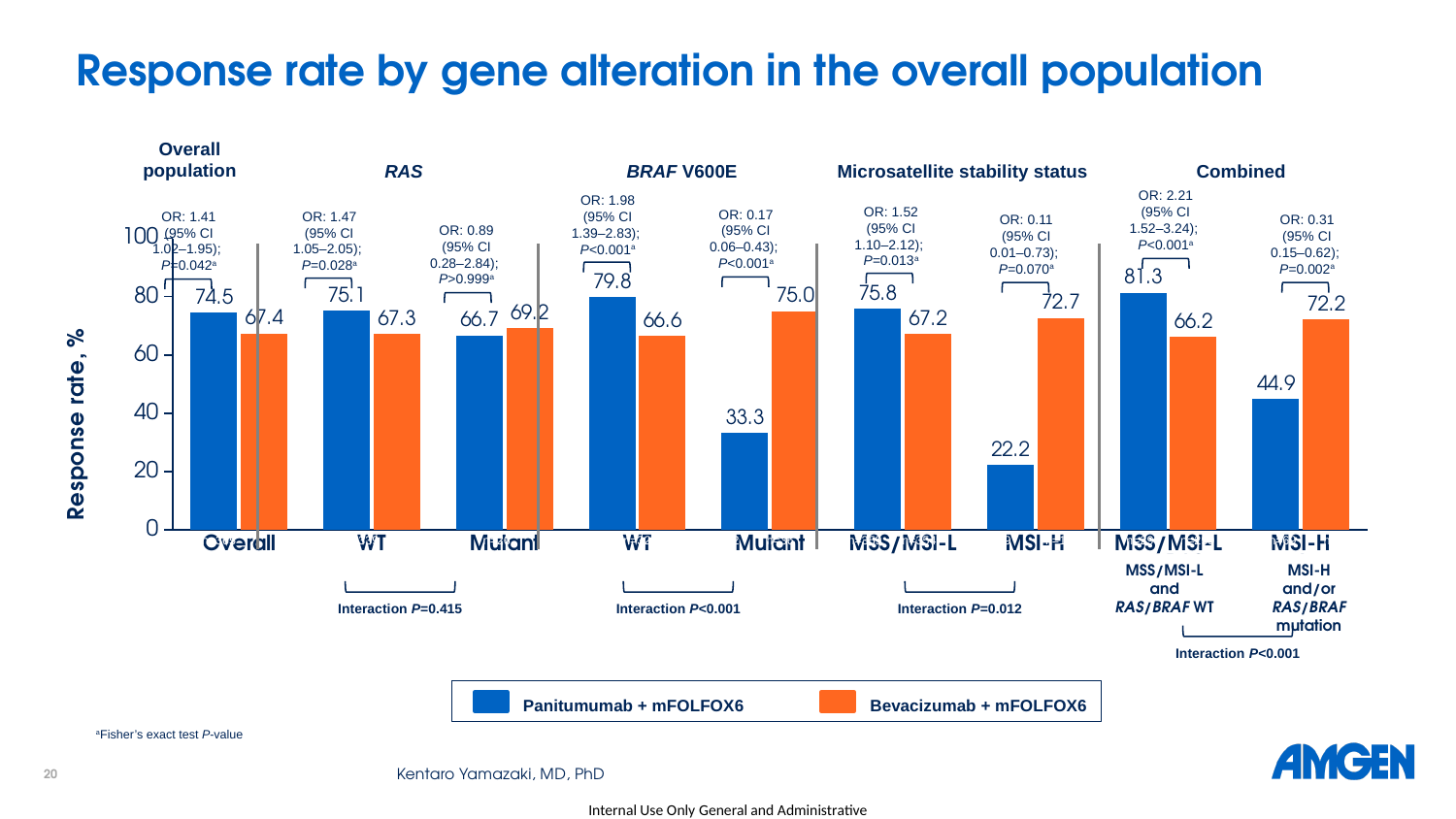

20
# Response rate by gene alteration in the overall population
Overall population
RAS
BRAF V600E
Microsatellite stability status
Combined
OR: 2.21
(95% CI
1.52–3.24);
P<0.001a
OR: 1.98
(95% CI
1.39–2.83);
P<0.001a
OR: 1.52
(95% CI
1.10–2.12);
P=0.013a
OR: 0.17
(95% CI
0.06–0.43);
P<0.001a
OR: 1.41
(95% CI
1.02–1.95);
P=0.042a
OR: 1.47
(95% CI
1.05–2.05);
P=0.028a
OR: 0.31
(95% CI
0.15–0.62);
P=0.002a
OR: 0.11
(95% CI
0.01–0.73);
P=0.070a
OR: 0.89
(95% CI
0.28–2.84);
P>0.999a

### Chart

| Category | Panitumumab + mFOLFOX6 | Bevacizumab + mFOLFOX6 |
|---|---|---|
| Overall | 74.5 | 67.4 |
| WT | 75.1 | 67.3 |
| Mutant | 66.7 | 69.2 |
| WT | 79.8 | 66.6 |
| Mutant | 33.3 | 75.0 |
| MSS/MSI-L | 75.8 | 67.2 |
| MSI-H | 22.2 | 72.7 |
| MSS/MSI-L and RAS/BRAF WT | 81.3 | 66.2 |
| MSI-H and/or RAS/BRAF mutation | 44.9 | 72.2 |

n=368
n=365
n=341
n=339
n=27
n=26
n=326
n=329
n=42
n=36
n=359
n=354
n=9
n=11
n=299
n=299
n=69
n=66

MSI-H and/or RAS/BRAF mutation
MSS/MSI-L and RAS/BRAF WT

Interaction P=0.415
Interaction P<0.001
Interaction P=0.012
Interaction P<0.001

Panitumumab + mFOLFOX6
Bevacizumab + mFOLFOX6

aFisher’s exact test P-value
Kentaro Yamazaki, MD, PhD